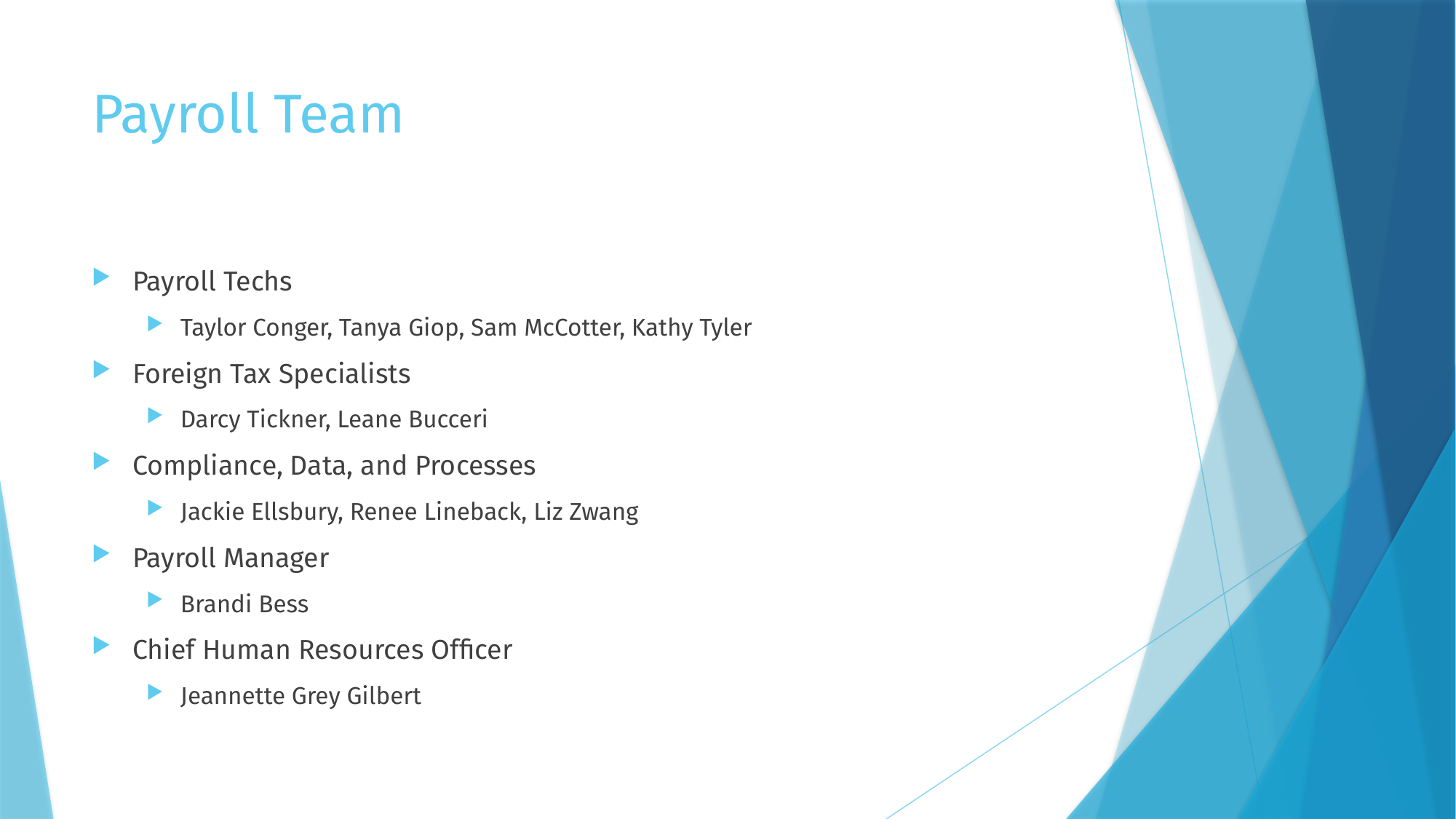

# Payroll Team
Payroll Techs
Taylor Conger, Tanya Giop, Sam McCotter, Kathy Tyler
Foreign Tax Specialists
Darcy Tickner, Leane Bucceri
Compliance, Data, and Processes
Jackie Ellsbury, Renee Lineback, Liz Zwang
Payroll Manager
Brandi Bess
Chief Human Resources Officer
Jeannette Grey Gilbert